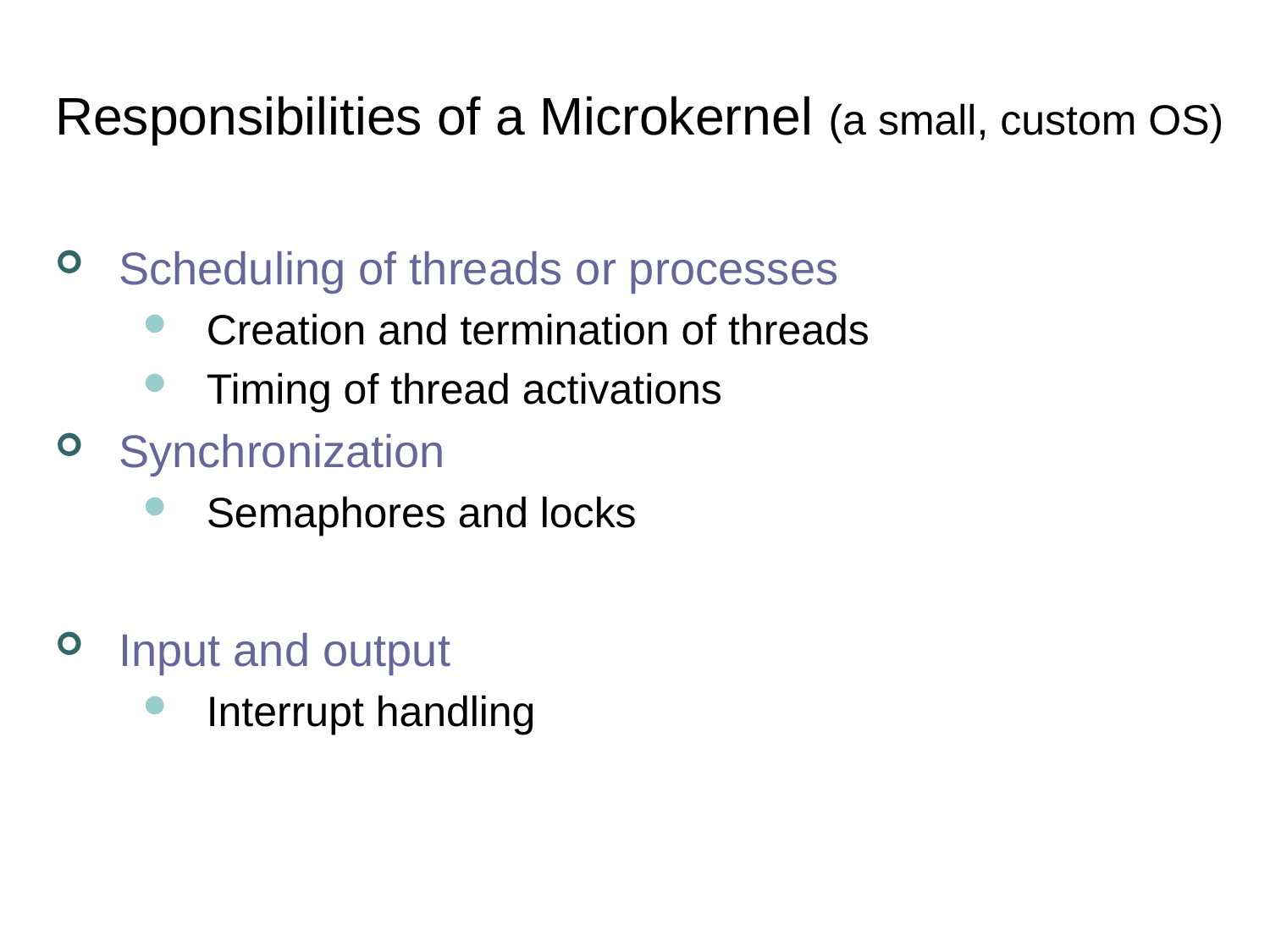

# Responsibilities of a Microkernel (a small, custom OS)
Scheduling of threads or processes
Creation and termination of threads
Timing of thread activations
Synchronization
Semaphores and locks

Input and output
Interrupt handling